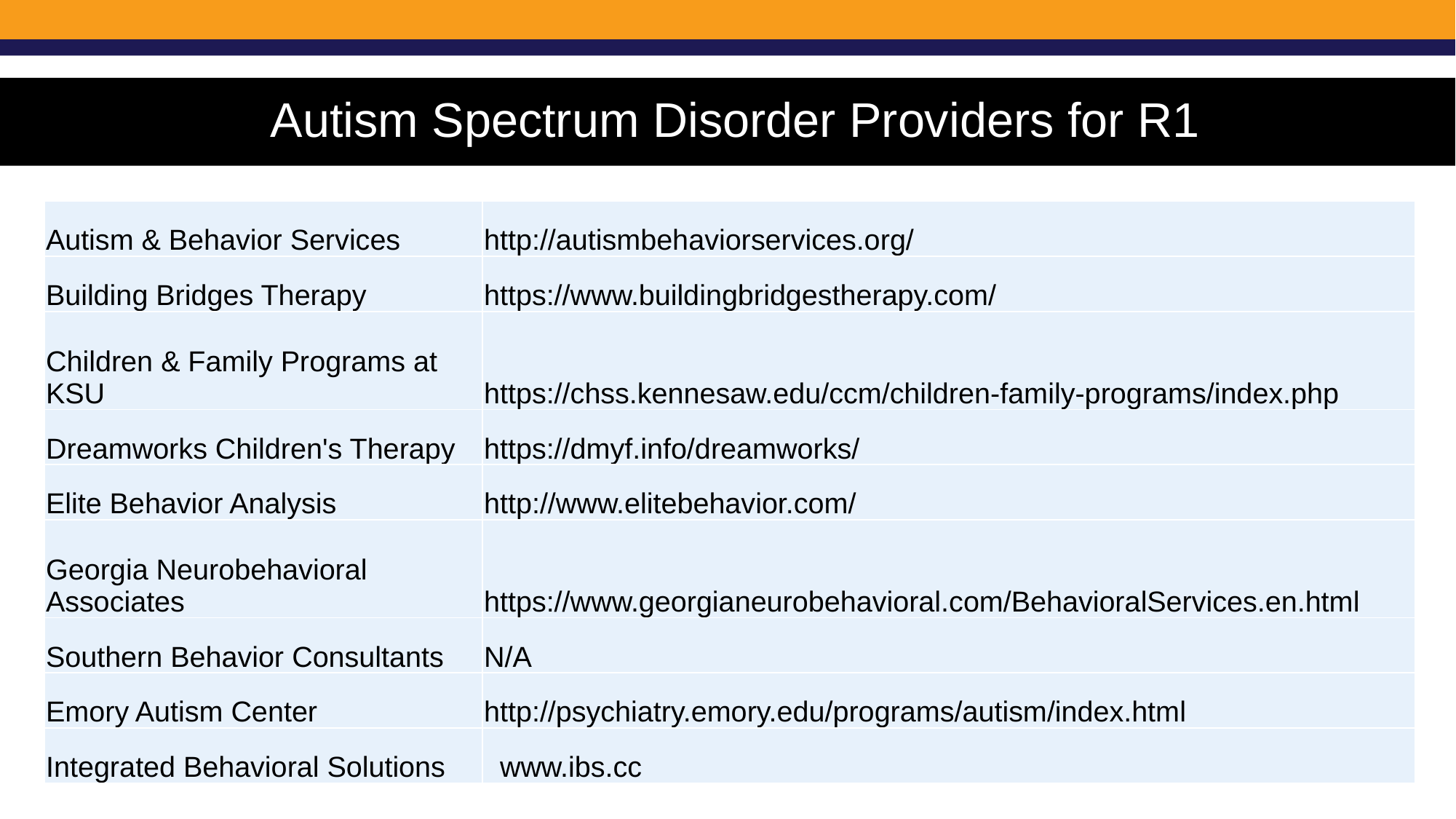

# Autism Spectrum Disorder Providers for R1

| Autism & Behavior Services | http://autismbehaviorservices.org/ |
| --- | --- |
| Building Bridges Therapy | https://www.buildingbridgestherapy.com/ |
| Children & Family Programs at KSU | https://chss.kennesaw.edu/ccm/children-family-programs/index.php |
| Dreamworks Children's Therapy | https://dmyf.info/dreamworks/ |
| Elite Behavior Analysis | http://www.elitebehavior.com/ |
| Georgia Neurobehavioral Associates | https://www.georgianeurobehavioral.com/BehavioralServices.en.html |
| Southern Behavior Consultants | N/A |
| Emory Autism Center | http://psychiatry.emory.edu/programs/autism/index.html |
| Integrated Behavioral Solutions | www.ibs.cc |